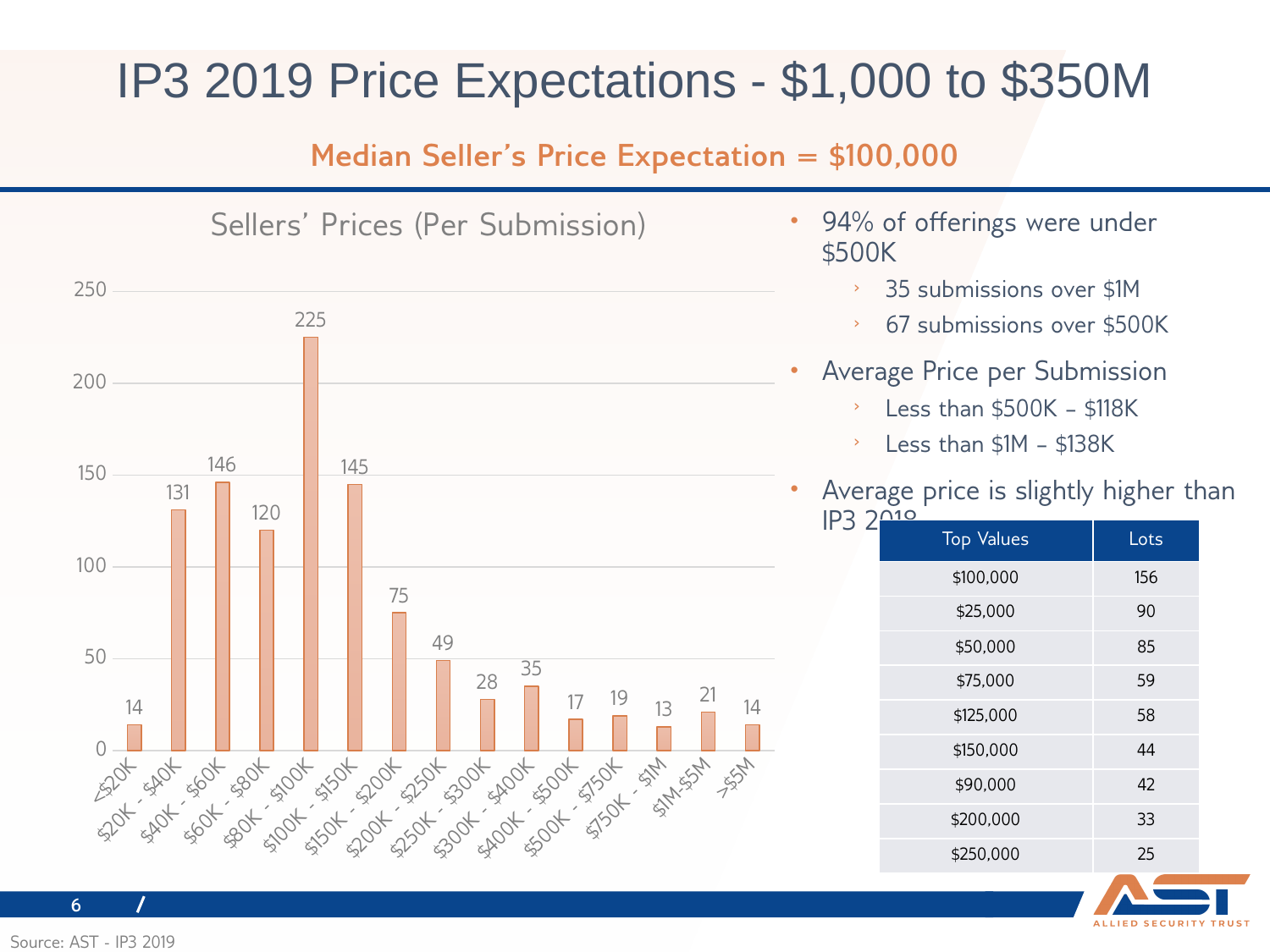

# IP3 2019 Price Expectations - $1,000 to $350M
Median Seller’s Price Expectation = $100,000

### Chart: Sellers’ Prices (Per Submission)

| Category | # of Lots |
|---|---|
| <$20K | 14.0 |
| $20K - $40K | 131.0 |
| $40K - $60K | 146.0 |
| $60K - $80K | 120.0 |
| $80K - $100K | 225.0 |
| $100K - $150K | 145.0 |
| $150K - $200K | 75.0 |
| $200K - $250K | 49.0 |
| $250K - $300K | 28.0 |
| $300K - $400K | 35.0 |
| $400K - $500K | 17.0 |
| $500K - $750K | 19.0 |
| $750K - $1M | 13.0 |
| $1M-$5M | 21.0 |
| >$5M | 14.0 |
94% of offerings were under $500K
35 submissions over $1M
67 submissions over $500K
Average Price per Submission
Less than $500K – $118K
Less than $1M – $138K
Average price is slightly higher than IP3 2018

| Top Values | Lots |
| --- | --- |
| $100,000 | 156 |
| $25,000 | 90 |
| $50,000 | 85 |
| $75,000 | 59 |
| $125,000 | 58 |
| $150,000 | 44 |
| $90,000 | 42 |
| $200,000 | 33 |
| $250,000 | 25 |
Source: AST - IP3 2019